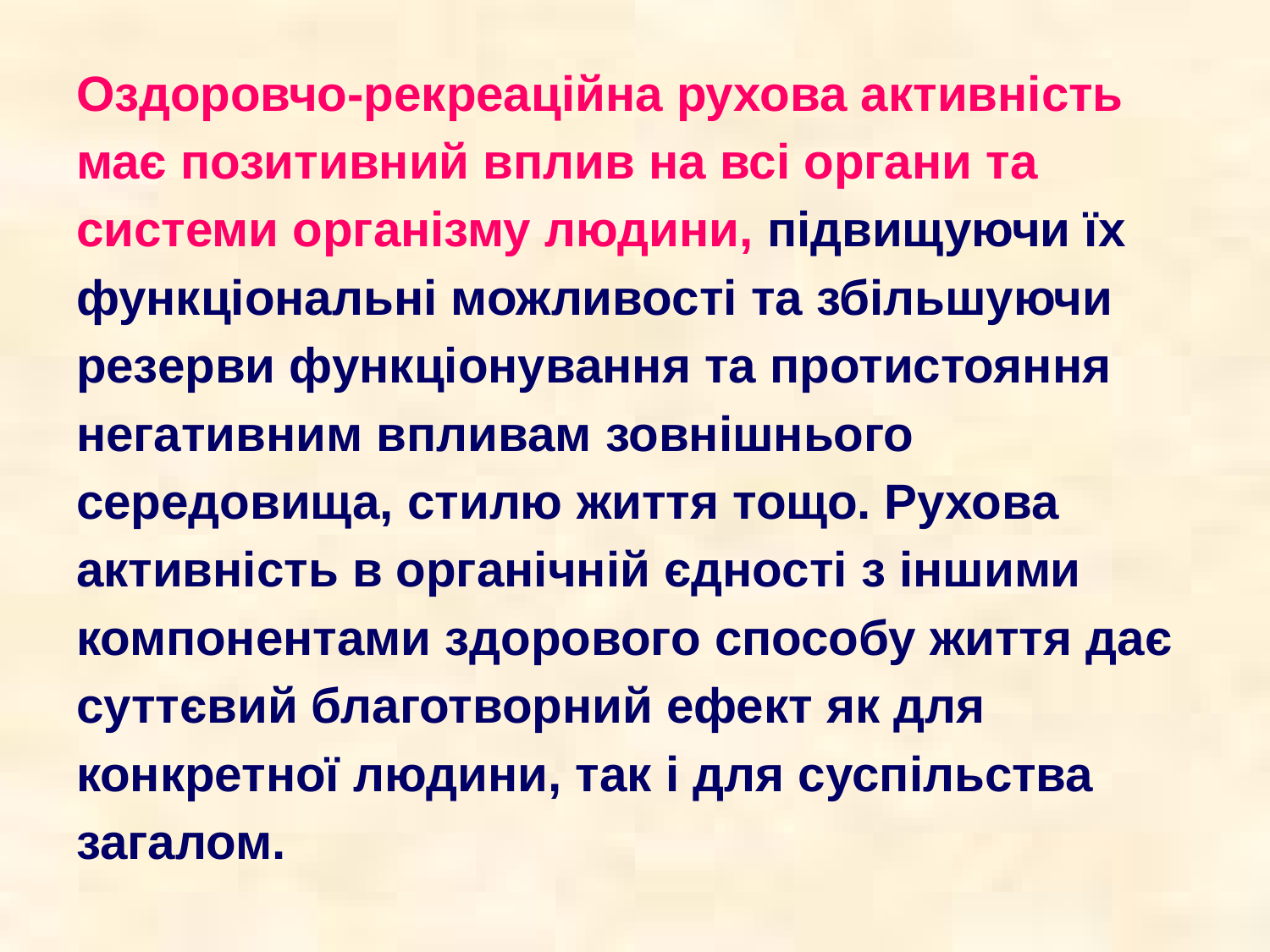

Оздоровчо-рекреаційна рухова активність має позитивний вплив на всі органи та системи організму людини, підвищуючи їх функціональні можливості та збільшуючи резерви функціонування та протистояння негативним впливам зовнішнього середовища, стилю життя тощо. Рухова активність в органічній єдності з іншими компонентами здорового способу життя дає суттєвий благотворний ефект як для конкретної людини, так і для суспільства загалом.